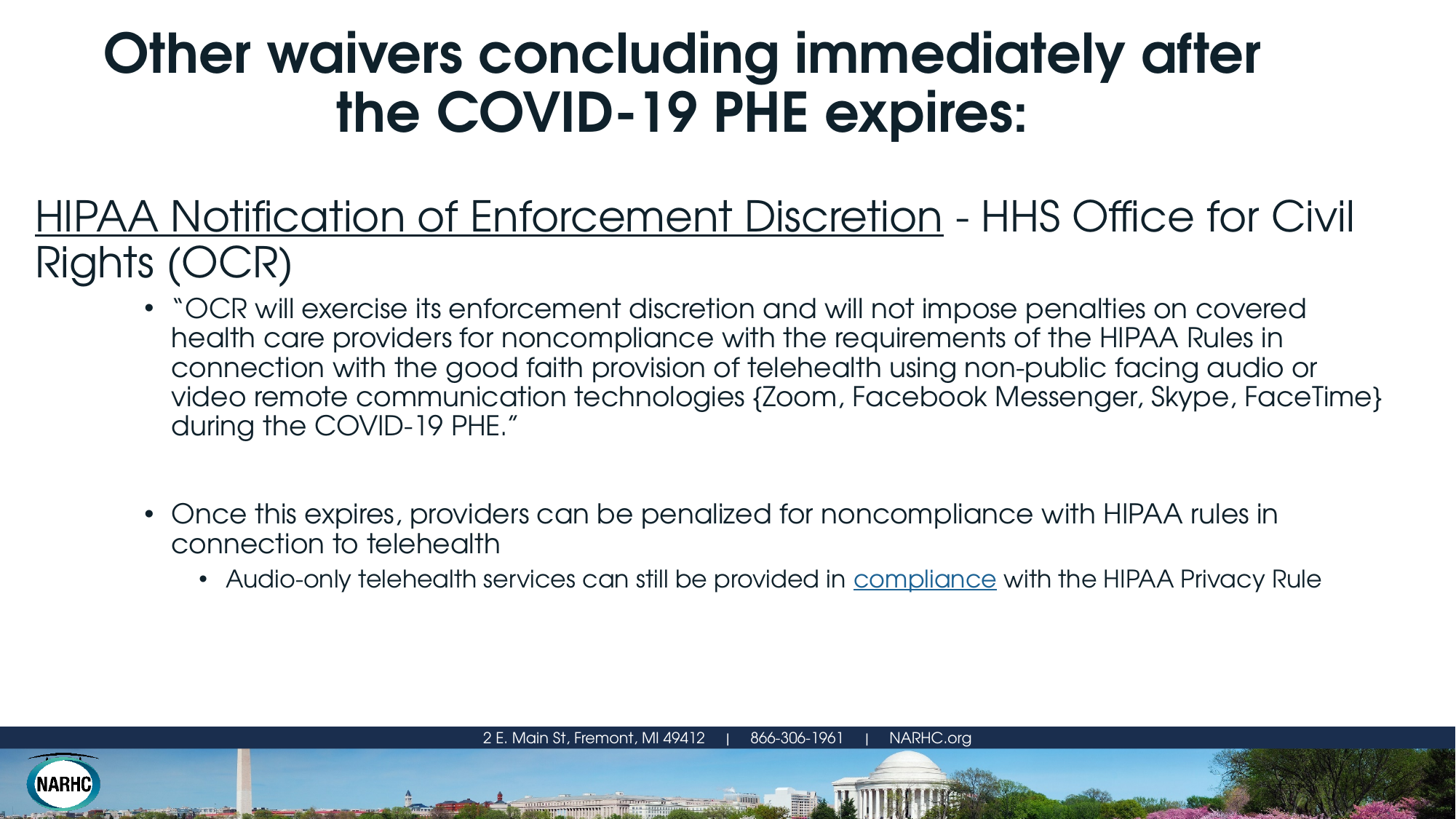

Other waivers concluding immediately after the COVID-19 PHE expires:
HIPAA Notification of Enforcement Discretion - HHS Office for Civil Rights (OCR)
“OCR will exercise its enforcement discretion and will not impose penalties on covered health care providers for noncompliance with the requirements of the HIPAA Rules in connection with the good faith provision of telehealth using non-public facing audio or video remote communication technologies {Zoom, Facebook Messenger, Skype, FaceTime} during the COVID-19 PHE.”

Once this expires, providers can be penalized for noncompliance with HIPAA rules in connection to telehealth
Audio-only telehealth services can still be provided in compliance with the HIPAA Privacy Rule